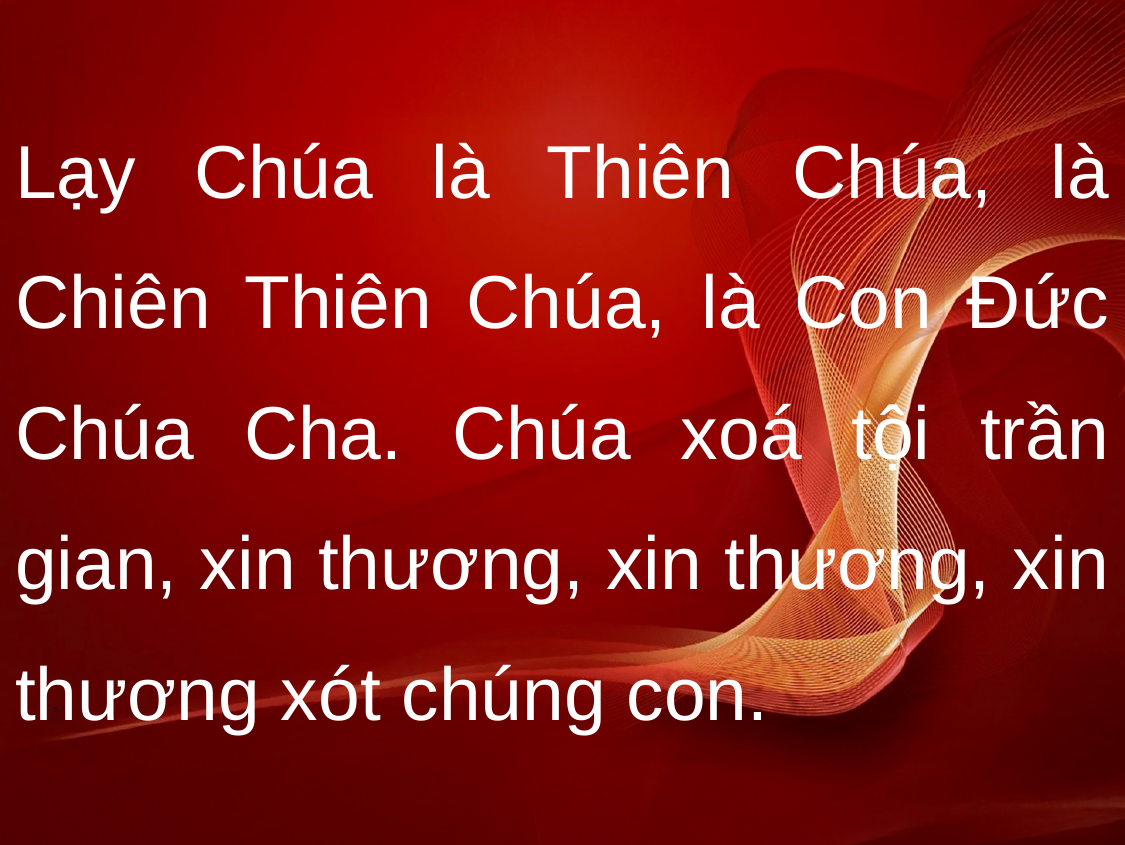

#
Lạy Chúa là Thiên Chúa, là Chiên Thiên Chúa, là Con Đức Chúa Cha. Chúa xoá tội trần gian, xin thương, xin thương, xin thương xót chúng con.